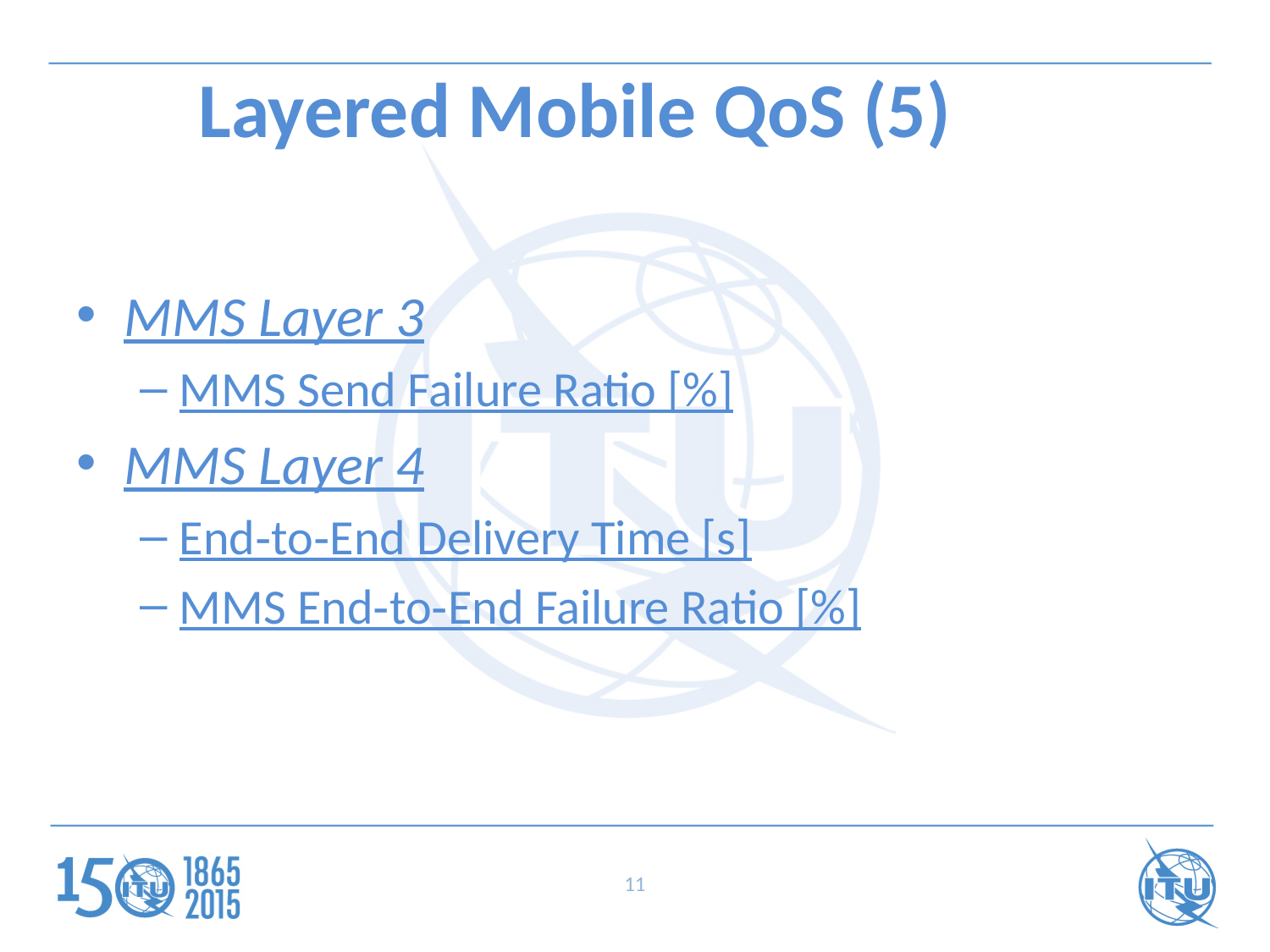

# Layered Mobile QoS (5)
MMS Layer 3
MMS Send Failure Ratio [%]
MMS Layer 4
End‑to‑End Delivery Time [s]
MMS End‑to‑End Failure Ratio [%]
11